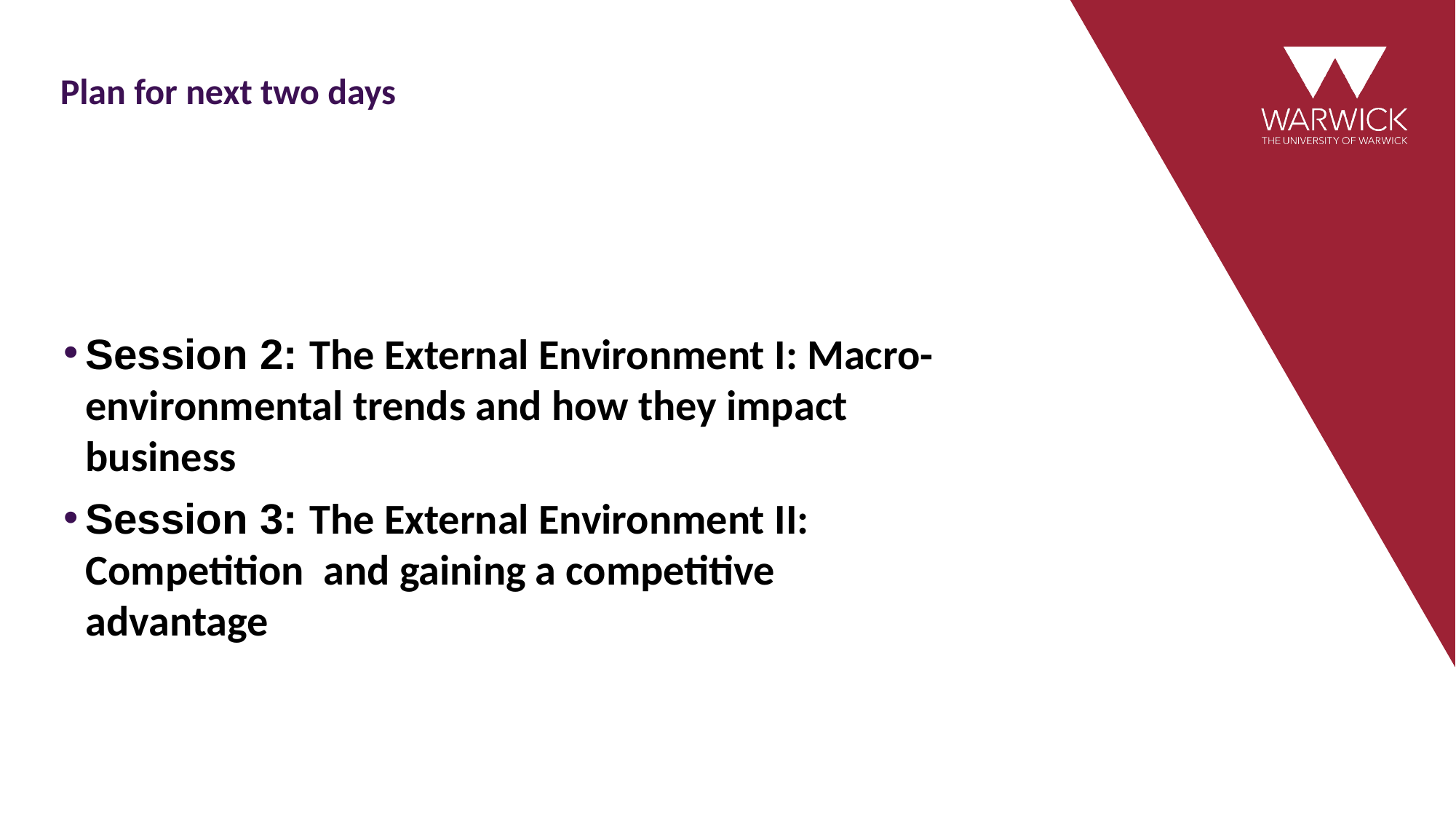

# Plan for next two days

Session 2: The External Environment I: Macro-environmental trends and how they impact business
Session 3: The External Environment II: Competition  and gaining a competitive advantage